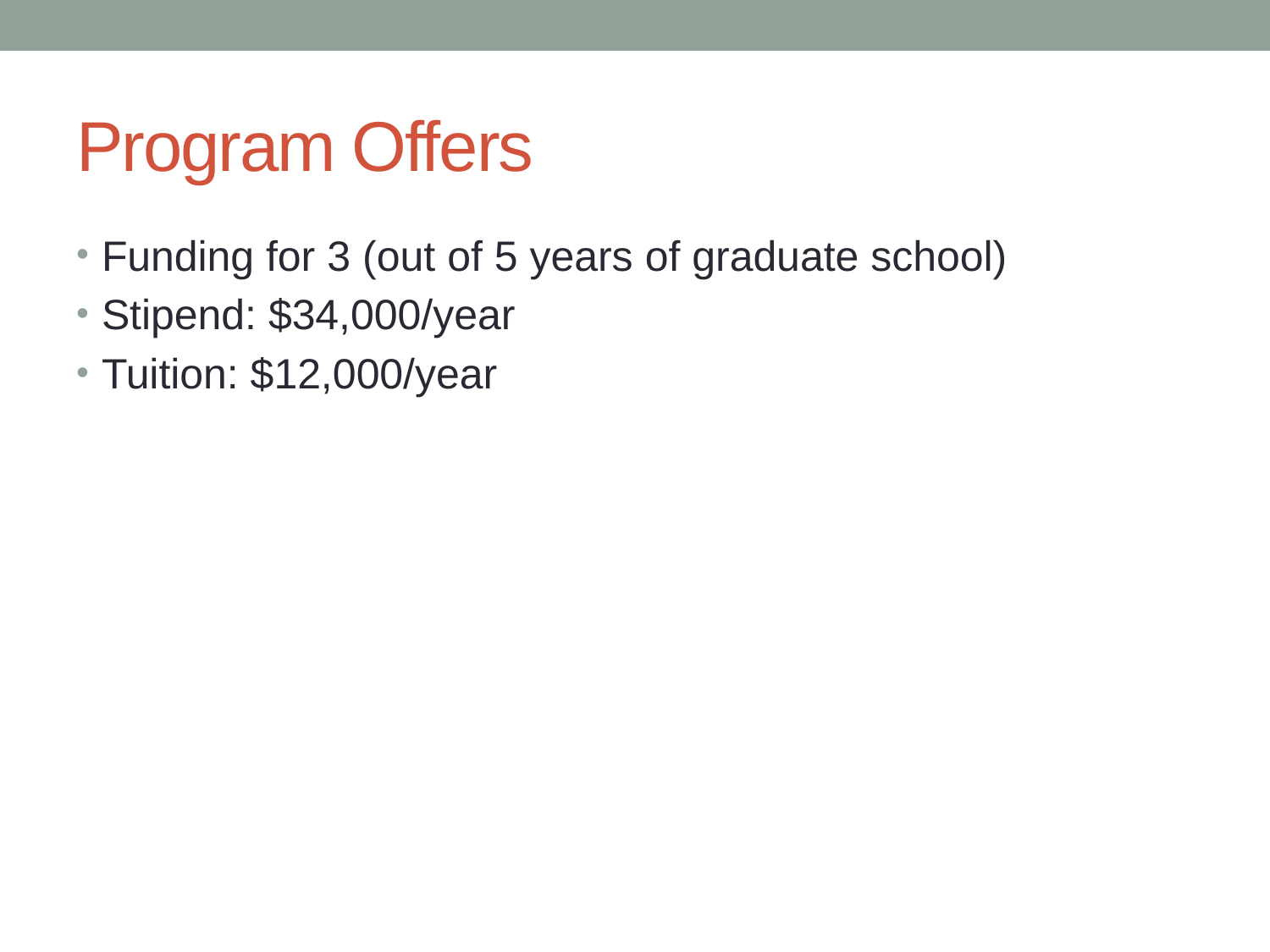

# Program Offers
Funding for 3 (out of 5 years of graduate school)
Stipend: $34,000/year
Tuition: $12,000/year